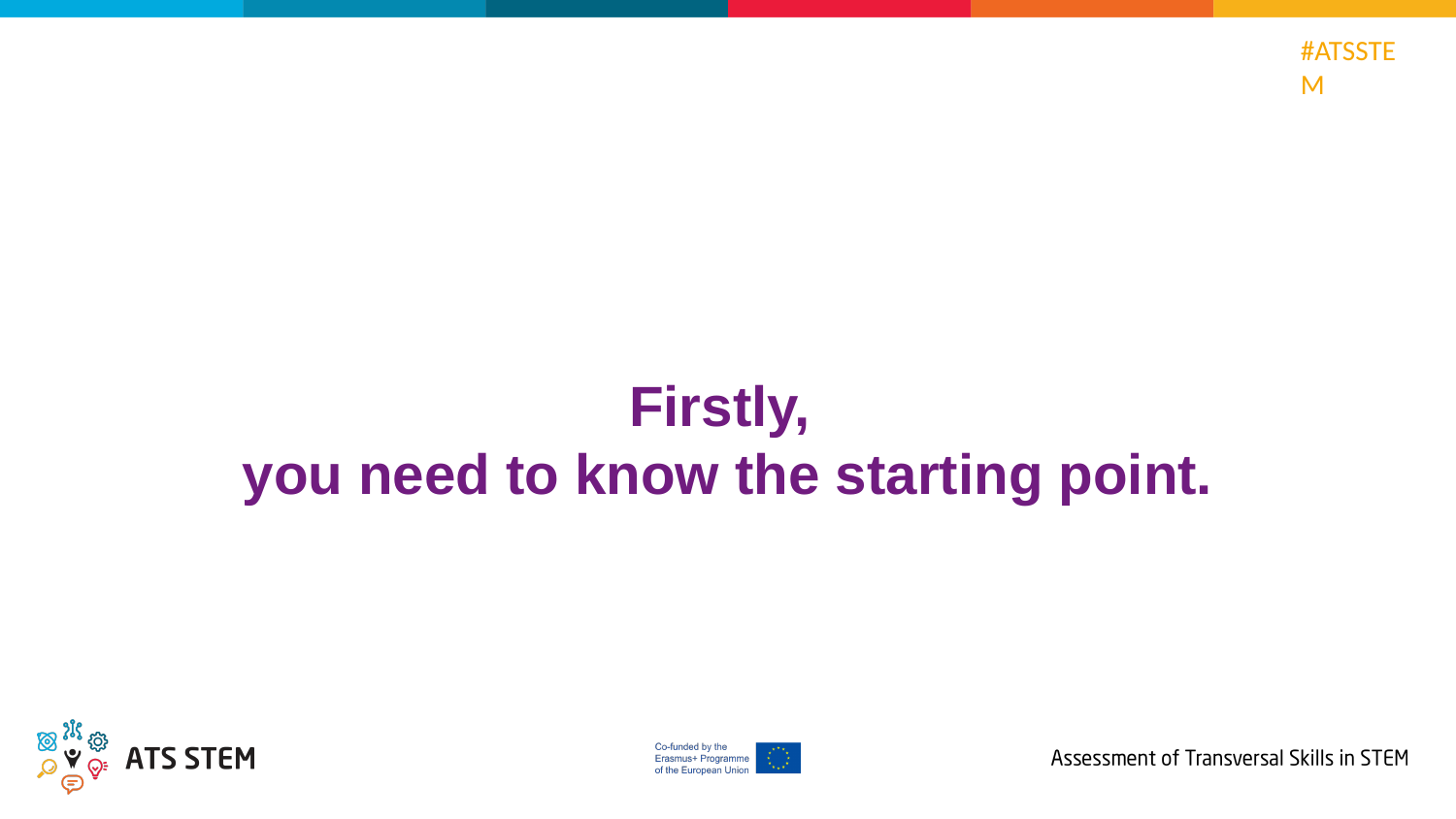

Firstly,
you need to know the starting point.